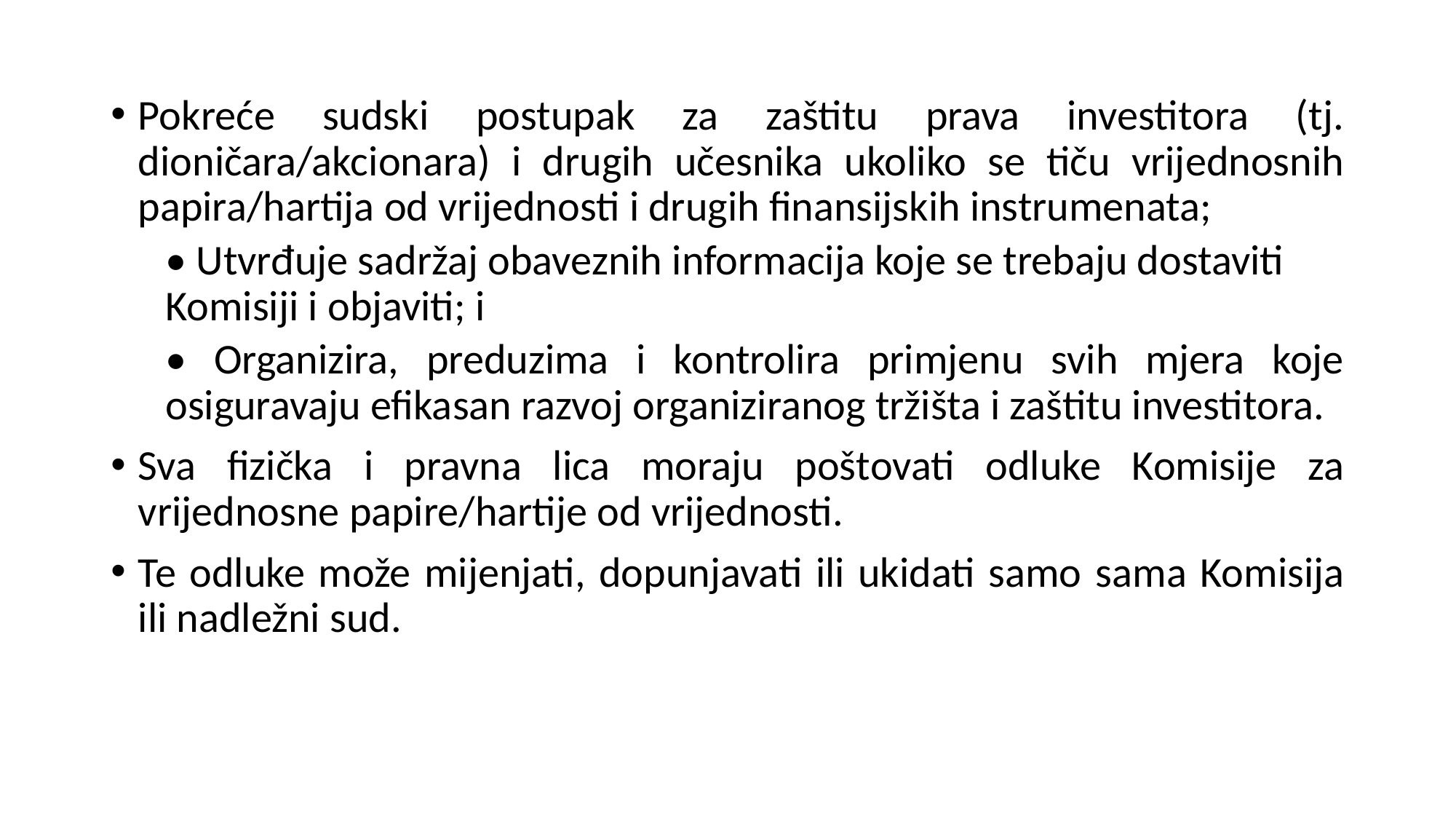

Pokreće sudski postupak za zaštitu prava investitora (tj. dioničara/akcionara) i drugih učesnika ukoliko se tiču vrijednosnih papira/hartija od vrijednosti i drugih finansijskih instrumenata;
• Utvrđuje sadržaj obaveznih informacija koje se trebaju dostaviti Komisiji i objaviti; i
• Organizira, preduzima i kontrolira primjenu svih mjera koje osiguravaju efikasan razvoj organiziranog tržišta i zaštitu investitora.
Sva fizička i pravna lica moraju poštovati odluke Komisije za vrijednosne papire/hartije od vrijednosti.
Te odluke može mijenjati, dopunjavati ili ukidati samo sama Komisija ili nadležni sud.